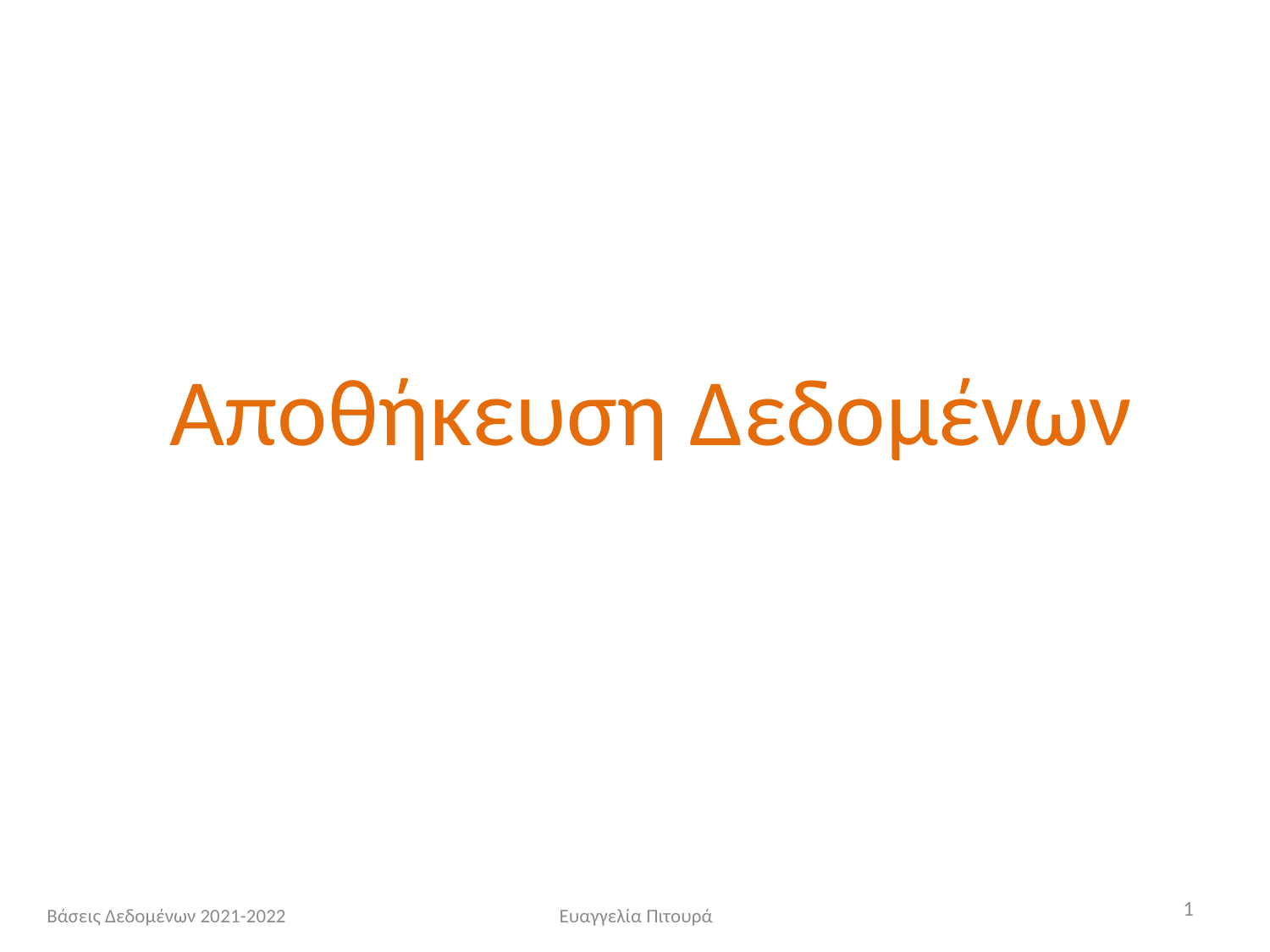

Αποθήκευση Δεδομένων
1
Βάσεις Δεδομένων 2021-2022
Ευαγγελία Πιτουρά